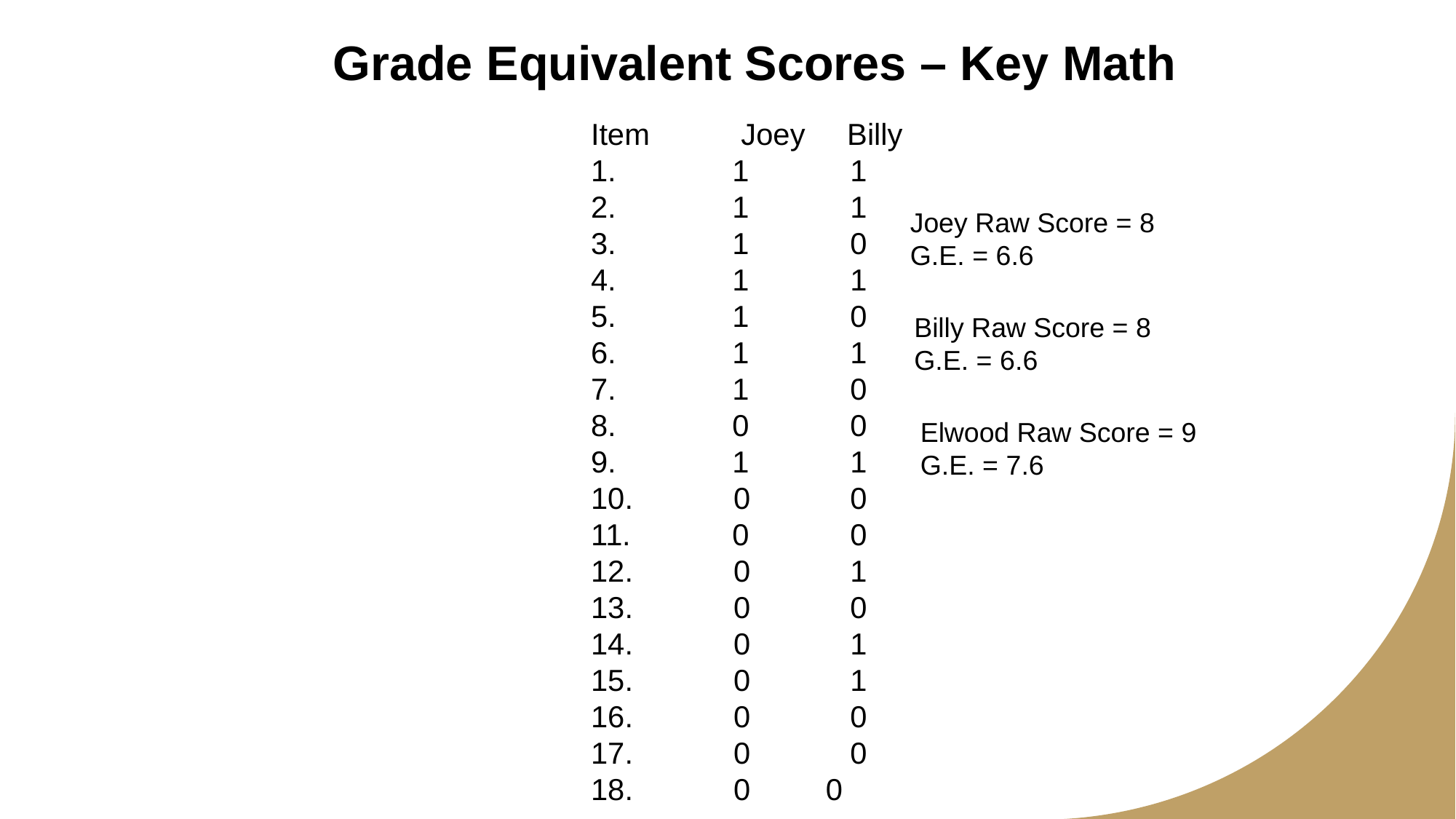

# Grade Equivalent Scores – Key Math
Item 	Joey     Billy
            1	1
            1	1
            1	0
            1	1
            1	0
            1	1
            1	0
            0	0
            1	1
            0	0
            0	0
            0	1
            0	0
            0	1
            0	1
            0	0
            0	0
            0         0
Joey Raw Score = 8
G.E. = 6.6
Billy Raw Score = 8
G.E. = 6.6
Elwood Raw Score = 9
G.E. = 7.6